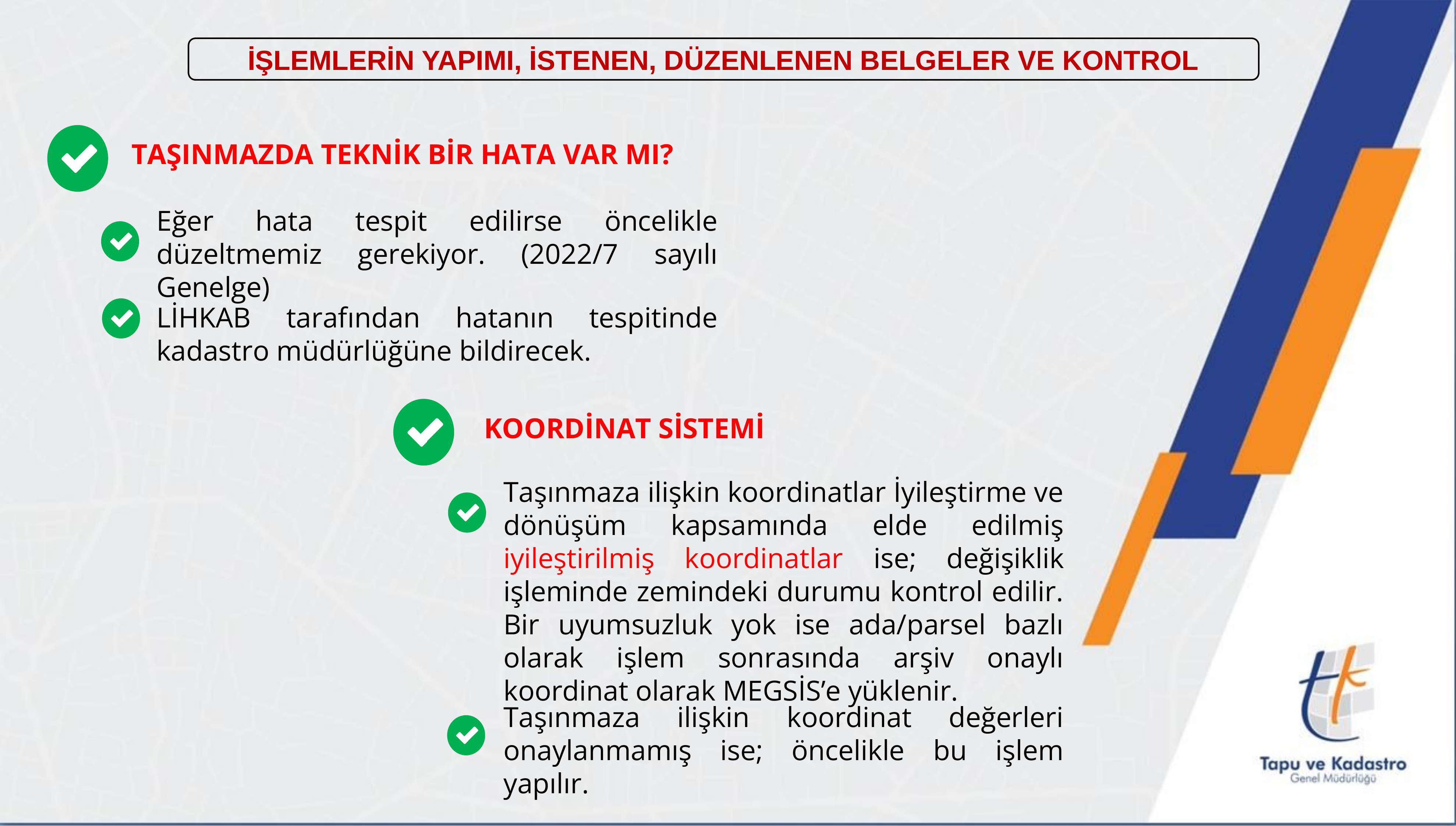

İŞLEMLERİN YAPIMI, İSTENEN, DÜZENLENEN BELGELER VE KONTROL

TAŞINMAZDA TEKNİK BİR HATA VAR MI?
Eğer hata tespit edilirse öncelikle düzeltmemiz gerekiyor. (2022/7 sayılı Genelge)

LİHKAB tarafından hatanın tespitinde kadastro müdürlüğüne bildirecek.

KOORDİNAT SİSTEMİ
Taşınmaza ilişkin koordinatlar İyileştirme ve dönüşüm kapsamında elde edilmiş iyileştirilmiş koordinatlar ise; değişiklik işleminde zemindeki durumu kontrol edilir. Bir uyumsuzluk yok ise ada/parsel bazlı olarak işlem sonrasında arşiv onaylı koordinat olarak MEGSİS’e yüklenir.

Taşınmaza ilişkin koordinat değerleri onaylanmamış ise; öncelikle bu işlem yapılır.